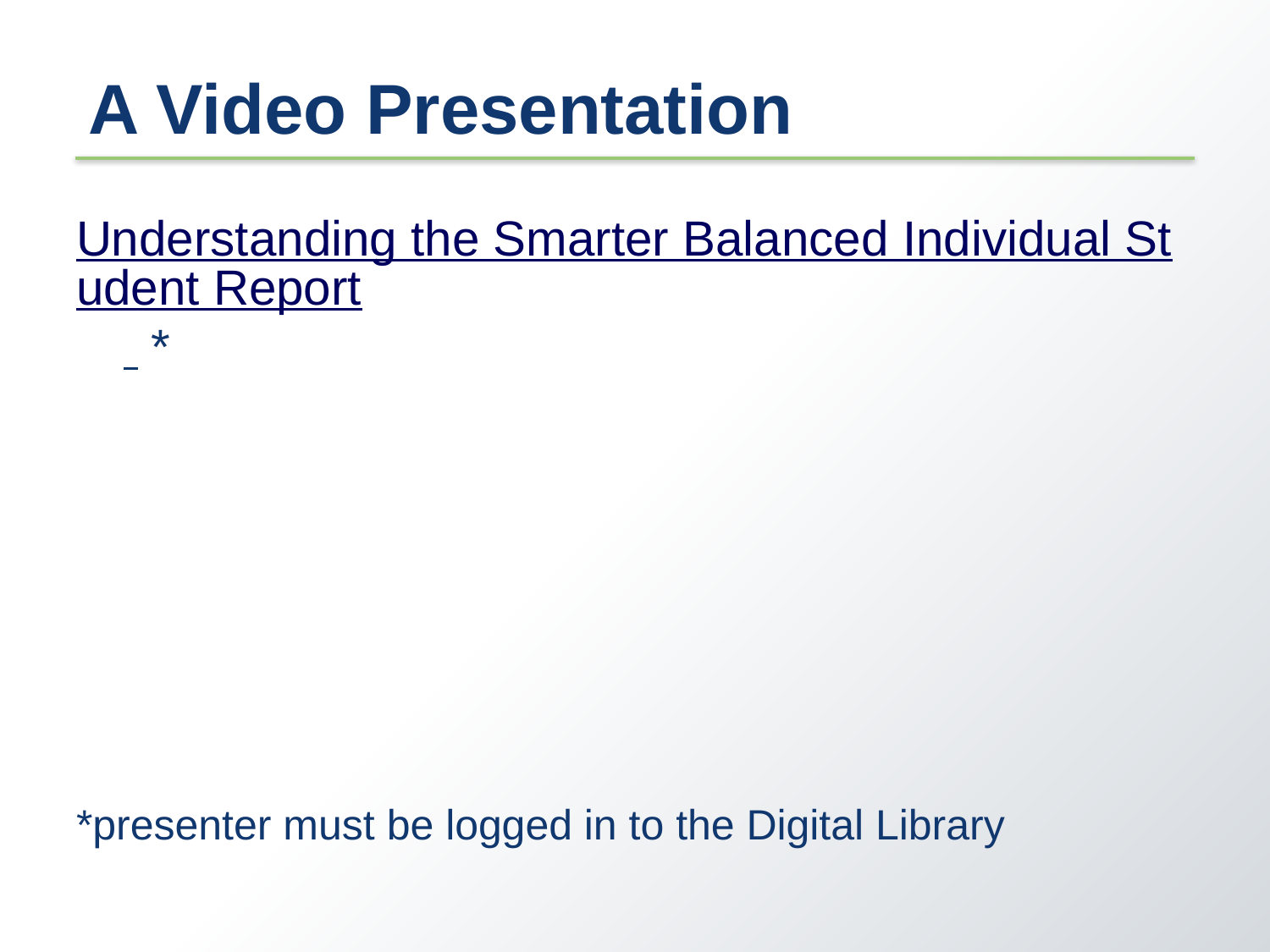

# A Video Presentation
Understanding the Smarter Balanced Individual Student Report  *

*presenter must be logged in to the Digital Library